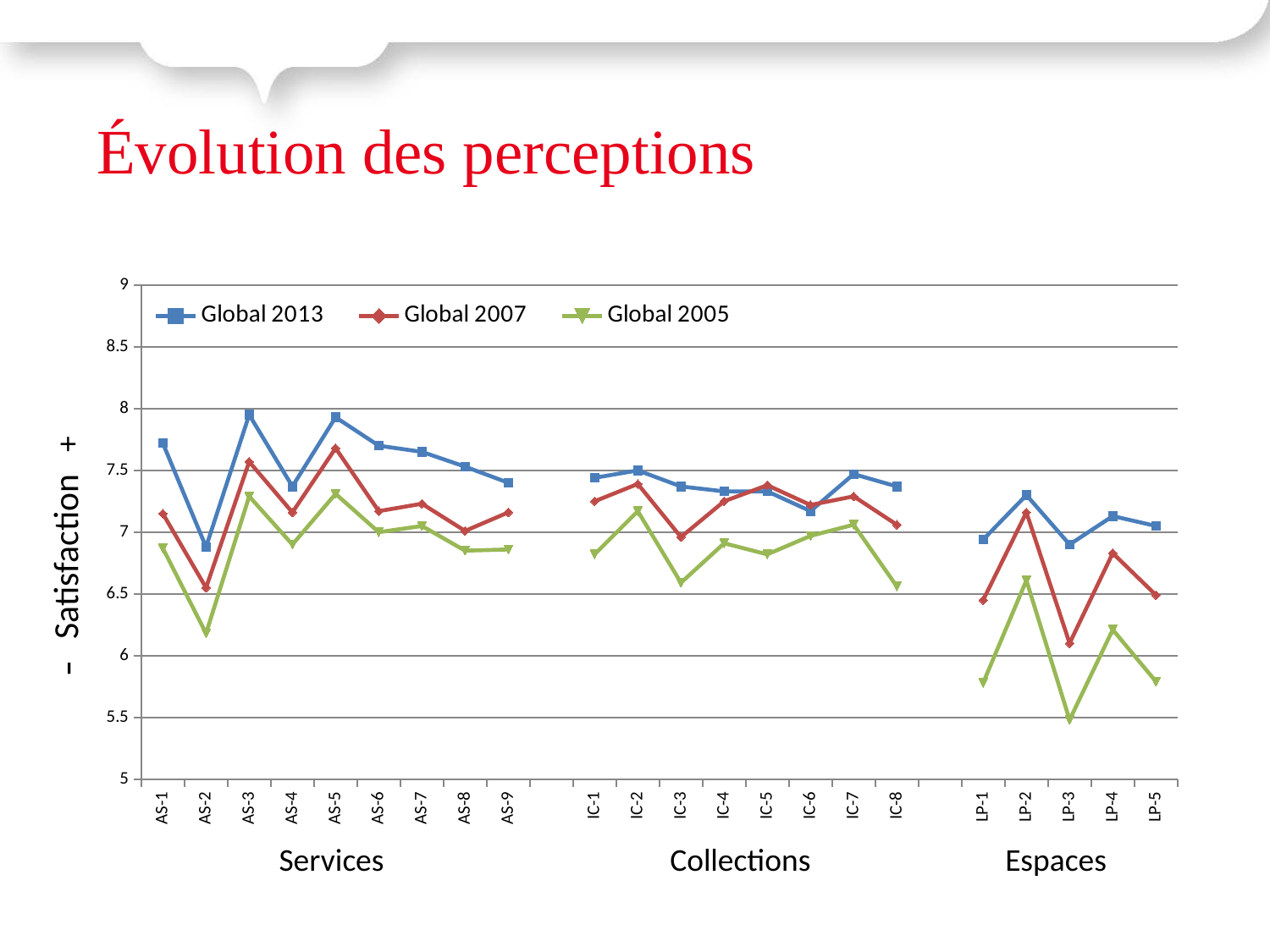

Évolution des perceptions

### Chart

| Category | Global 2013 | Global 2007 | Global 2005 |
|---|---|---|---|
| AS-1 | 7.72 | 7.15 | 6.87 |
| AS-2 | 6.88 | 6.55 | 6.18 |
| AS-3 | 7.95 | 7.57 | 7.29 |
| AS-4 | 7.37 | 7.16 | 6.9 |
| AS-5 | 7.93 | 7.68 | 7.31 |
| AS-6 | 7.7 | 7.17 | 7.0 |
| AS-7 | 7.65 | 7.23 | 7.05 |
| AS-8 | 7.53 | 7.01 | 6.85 |
| AS-9 | 7.4 | 7.16 | 6.86 |
|  | None | None | None |
| IC-1 | 7.44 | 7.25 | 6.82 |
| IC-2 | 7.5 | 7.39 | 7.17 |
| IC-3 | 7.37 | 6.96 | 6.59 |
| IC-4 | 7.33 | 7.25 | 6.91 |
| IC-5 | 7.33 | 7.38 | 6.82 |
| IC-6 | 7.17 | 7.22 | 6.97 |
| IC-7 | 7.47 | 7.29 | 7.06 |
| IC-8 | 7.37 | 7.06 | 6.56 |
|  | None | None | None |
| LP-1 | 6.94 | 6.45 | 5.78 |
| LP-2 | 7.3 | 7.16 | 6.61 |
| LP-3 | 6.9 | 6.1 | 5.48 |
| LP-4 | 7.13 | 6.83 | 6.21 |
| LP-5 | 7.05 | 6.49 | 5.79 |
–   Satisfaction   +
Services
Collections
Espaces